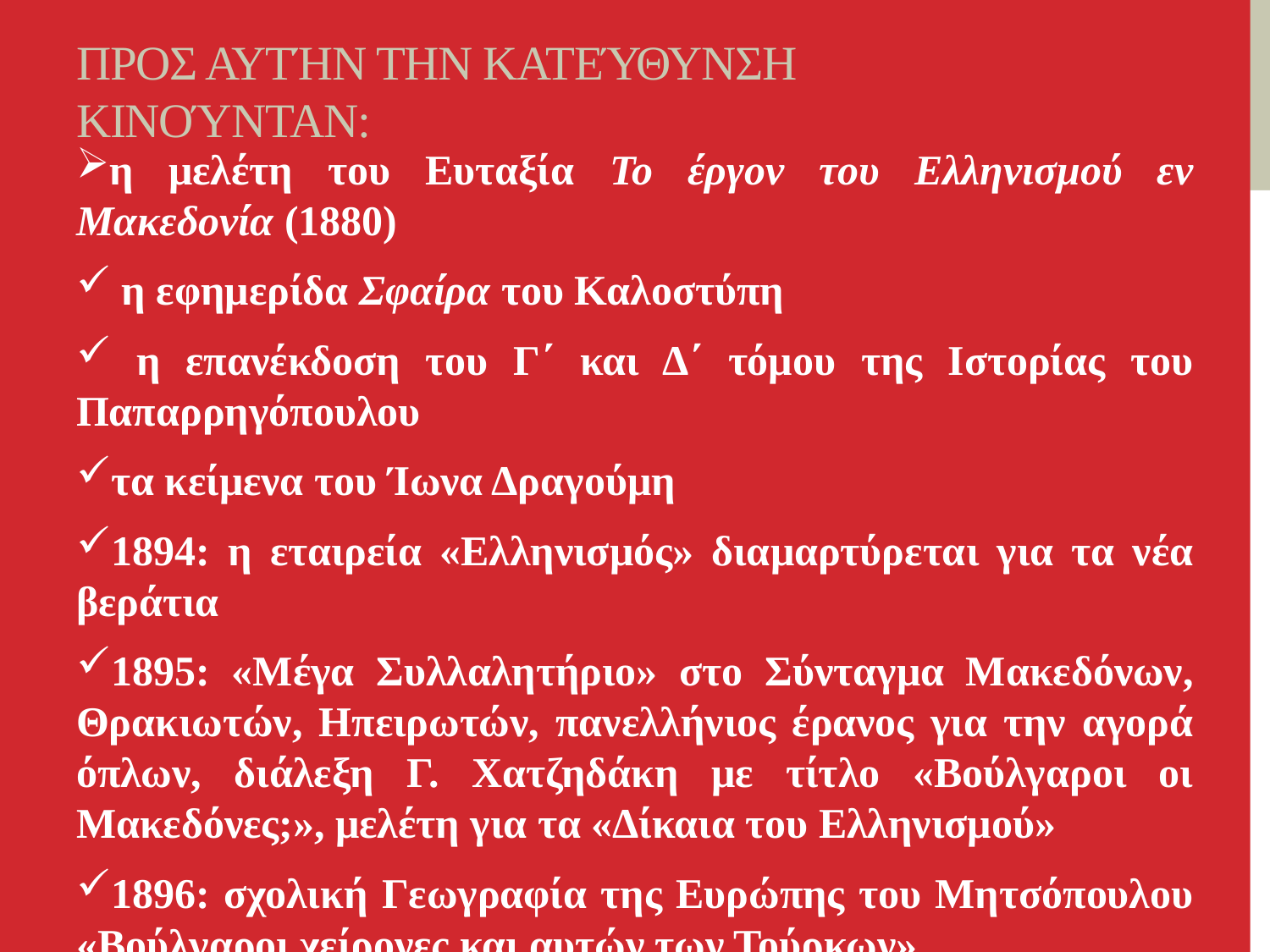

# προς αυτήν την κατεύθυνση κινούνταν:
η μελέτη του Ευταξία Το έργον του Ελληνισμού εν Μακεδονία (1880)
 η εφημερίδα Σφαίρα του Καλοστύπη
 η επανέκδοση του Γ΄ και Δ΄ τόμου της Ιστορίας του Παπαρρηγόπουλου
τα κείμενα του Ίωνα Δραγούμη
1894: η εταιρεία «Ελληνισμός» διαμαρτύρεται για τα νέα βεράτια
1895: «Μέγα Συλλαλητήριο» στο Σύνταγμα Μακεδόνων, Θρακιωτών, Ηπειρωτών, πανελλήνιος έρανος για την αγορά όπλων, διάλεξη Γ. Χατζηδάκη με τίτλο «Βούλγαροι οι Μακεδόνες;», μελέτη για τα «Δίκαια του Ελληνισμού»
1896: σχολική Γεωγραφία της Ευρώπης του Μητσόπουλου «Βούλγαροι χείρονες και αυτών των Τούρκων»